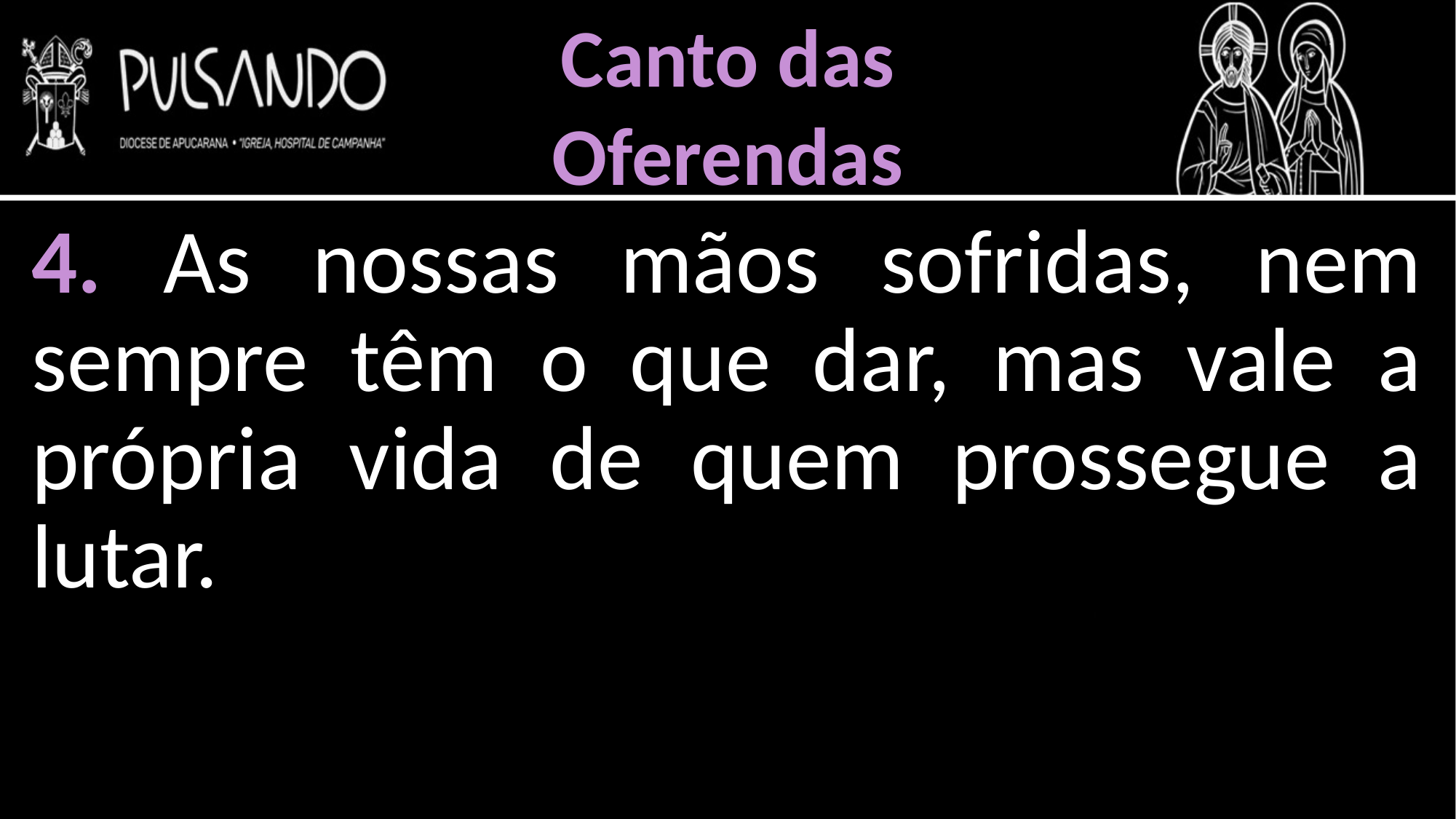

Canto das
Oferendas
4. As nossas mãos sofridas, nem sempre têm o que dar, mas vale a própria vida de quem prossegue a lutar.